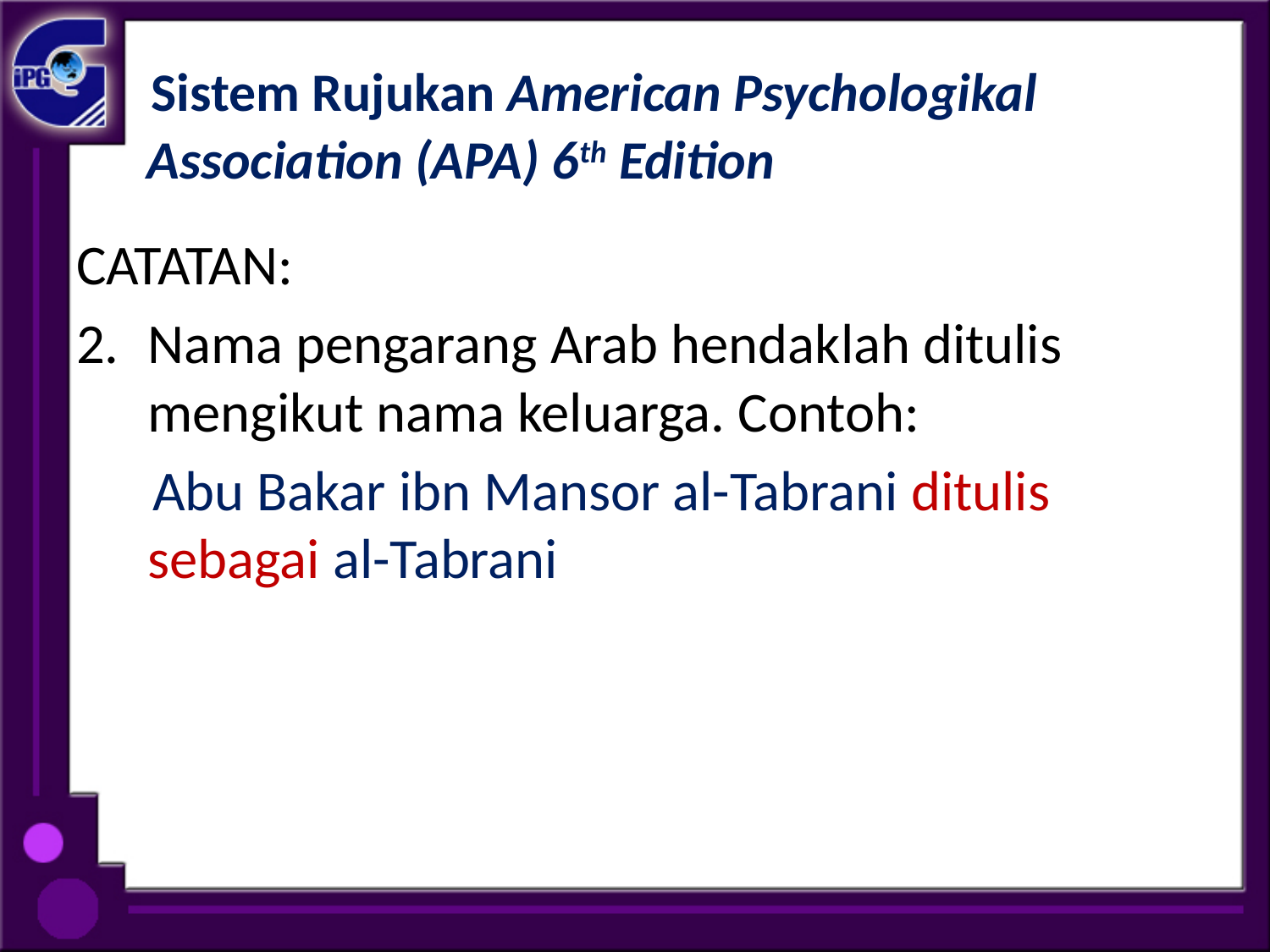

# Sistem Rujukan American Psychologikal   Association (APA) 6th Edition
CATATAN:
Nama pengarang Arab hendaklah ditulis mengikut nama keluarga. Contoh:
      Abu Bakar ibn Mansor al-Tabrani ditulis sebagai al-Tabrani